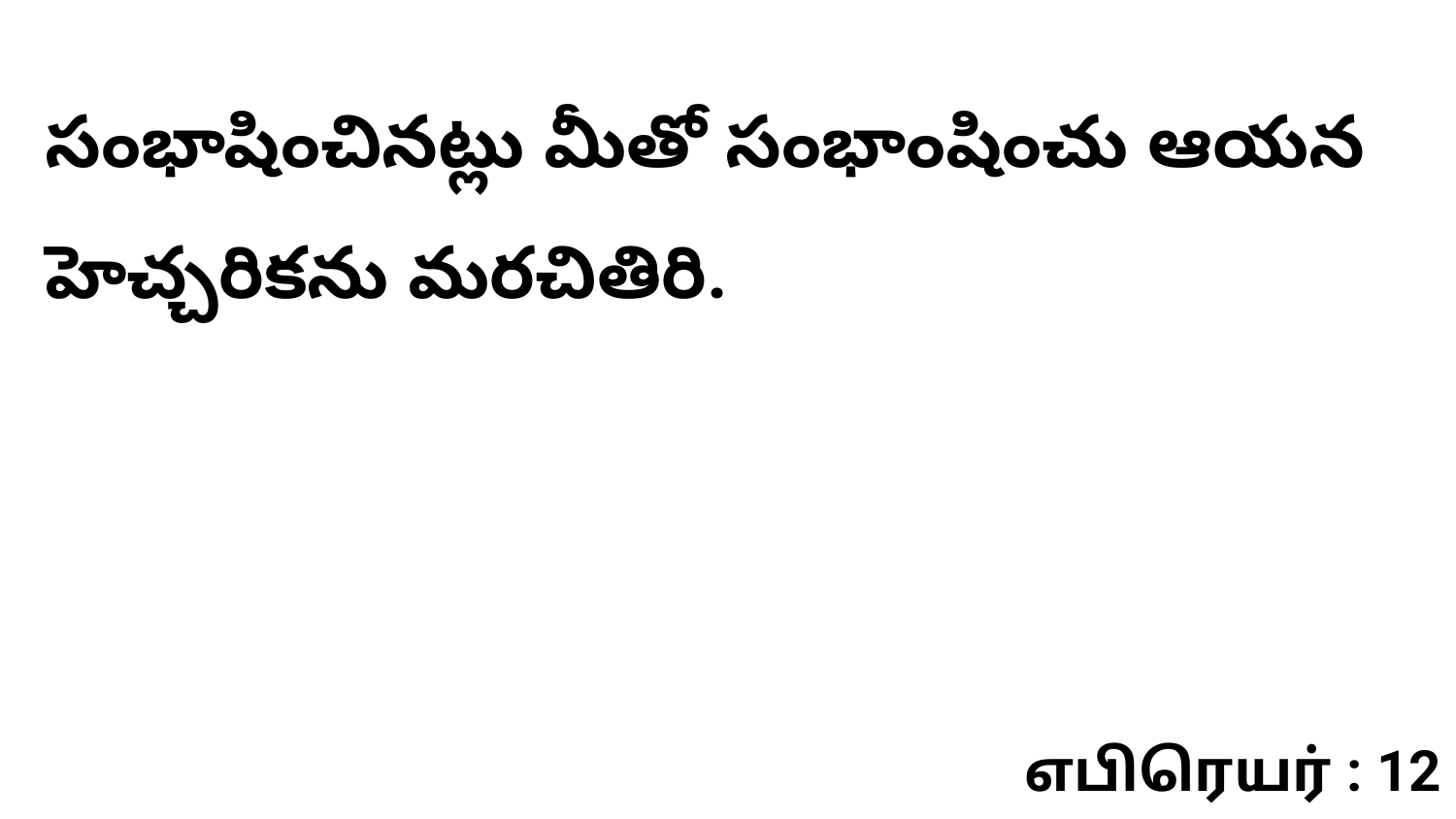

సంభాషించినట్లు మీతో సంభాంషించు ఆయన హెచ్చరికను మరచితిరి.
எபிரெயர் : 12